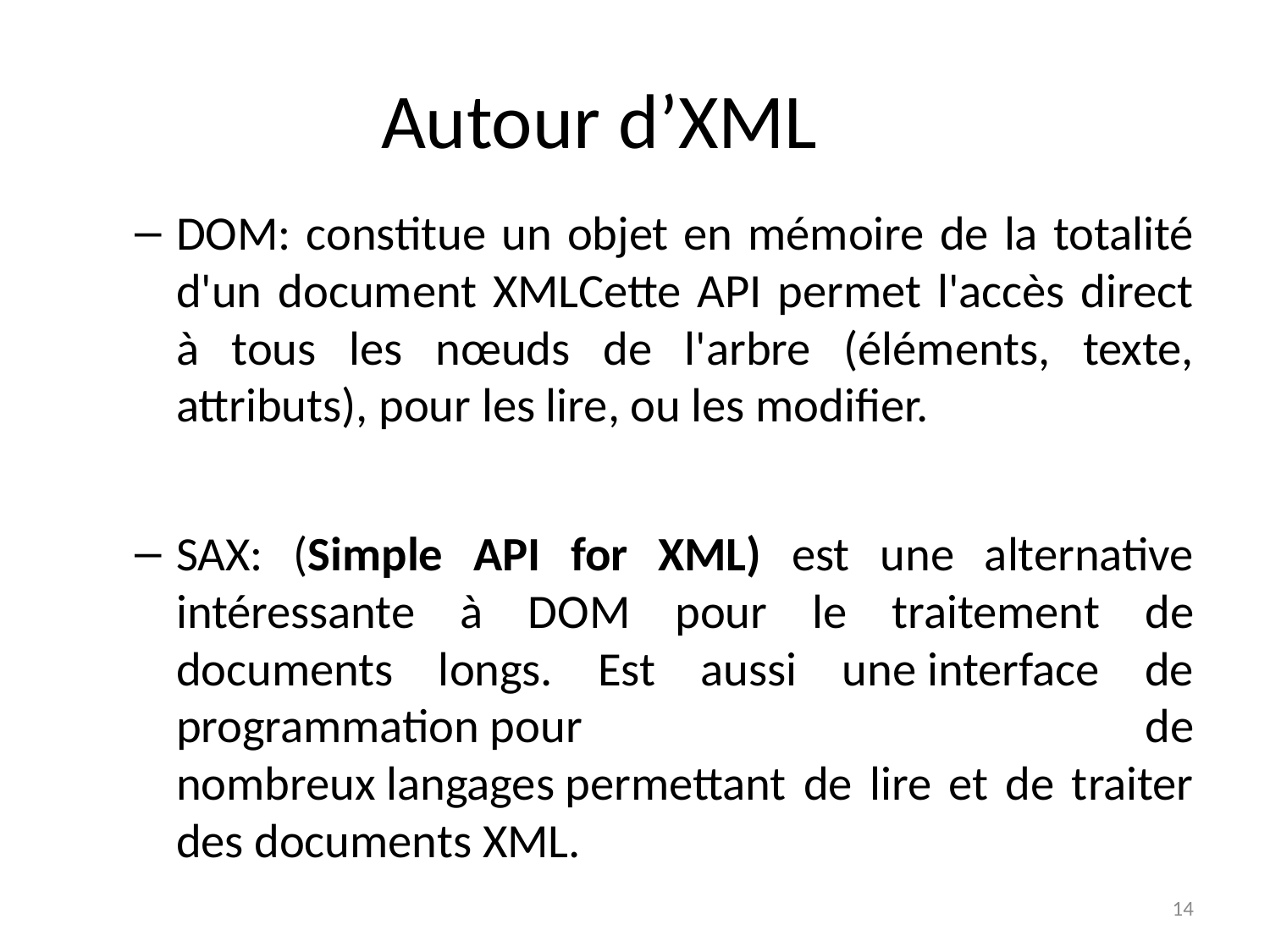

# Autour d’XML
DOM: constitue un objet en mémoire de la totalité d'un document XMLCette API permet l'accès direct à tous les nœuds de l'arbre (éléments, texte, attributs), pour les lire, ou les modifier.

SAX: (Simple API for XML) est une alternative intéressante à DOM pour le traitement de documents longs. Est aussi une interface de programmation pour de nombreux langages permettant de lire et de traiter des documents XML.
14